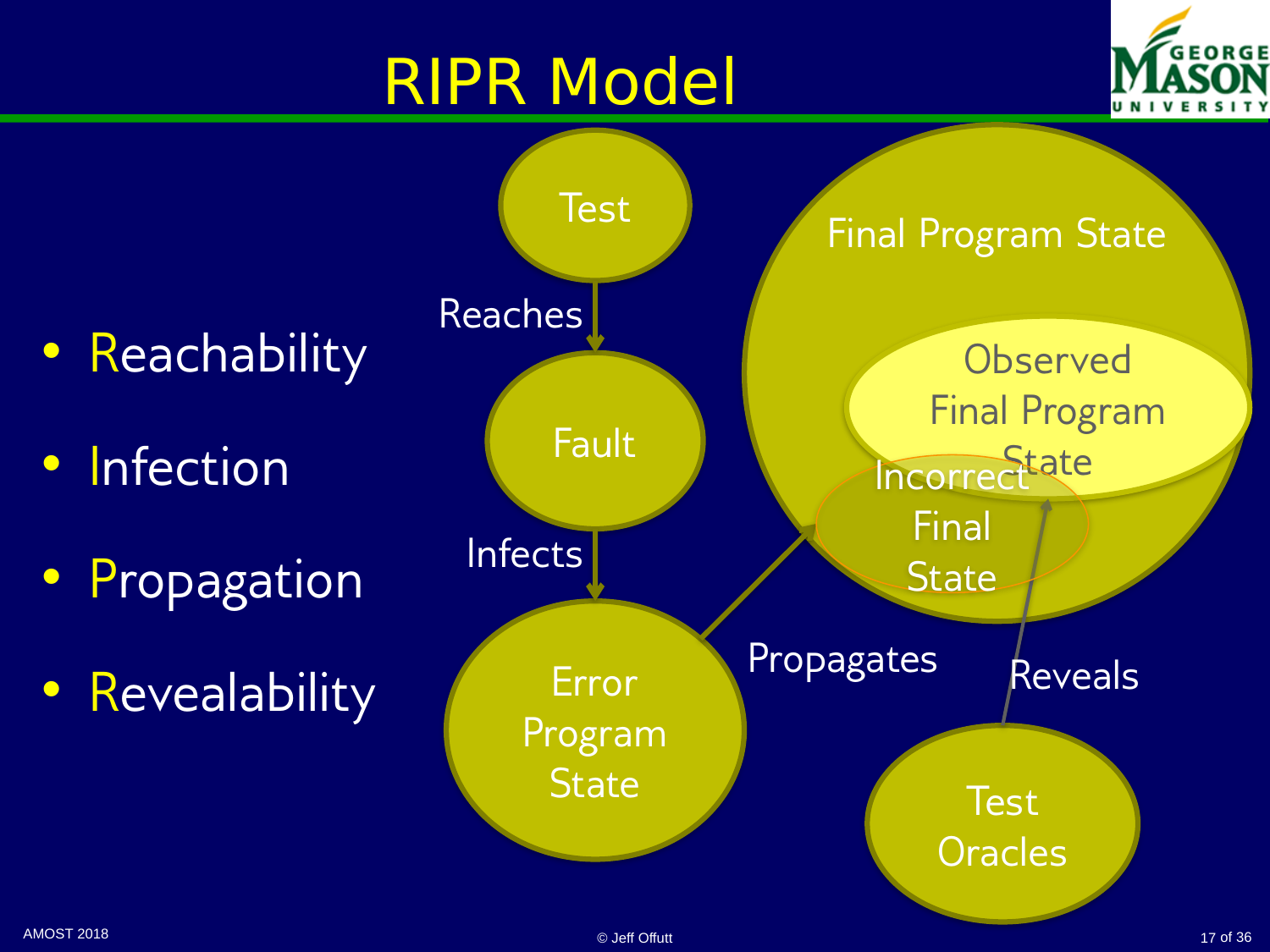

# RIPR Model

Test
Reachability
Infection
Propagation
Revealability
Final Program State
Reaches
Observed Final Program State
Fault
Incorrect Final State
Infects
Error Program State
Propagates
Reveals
Test Oracles
© Jeff Offutt
17
AMOST 2018